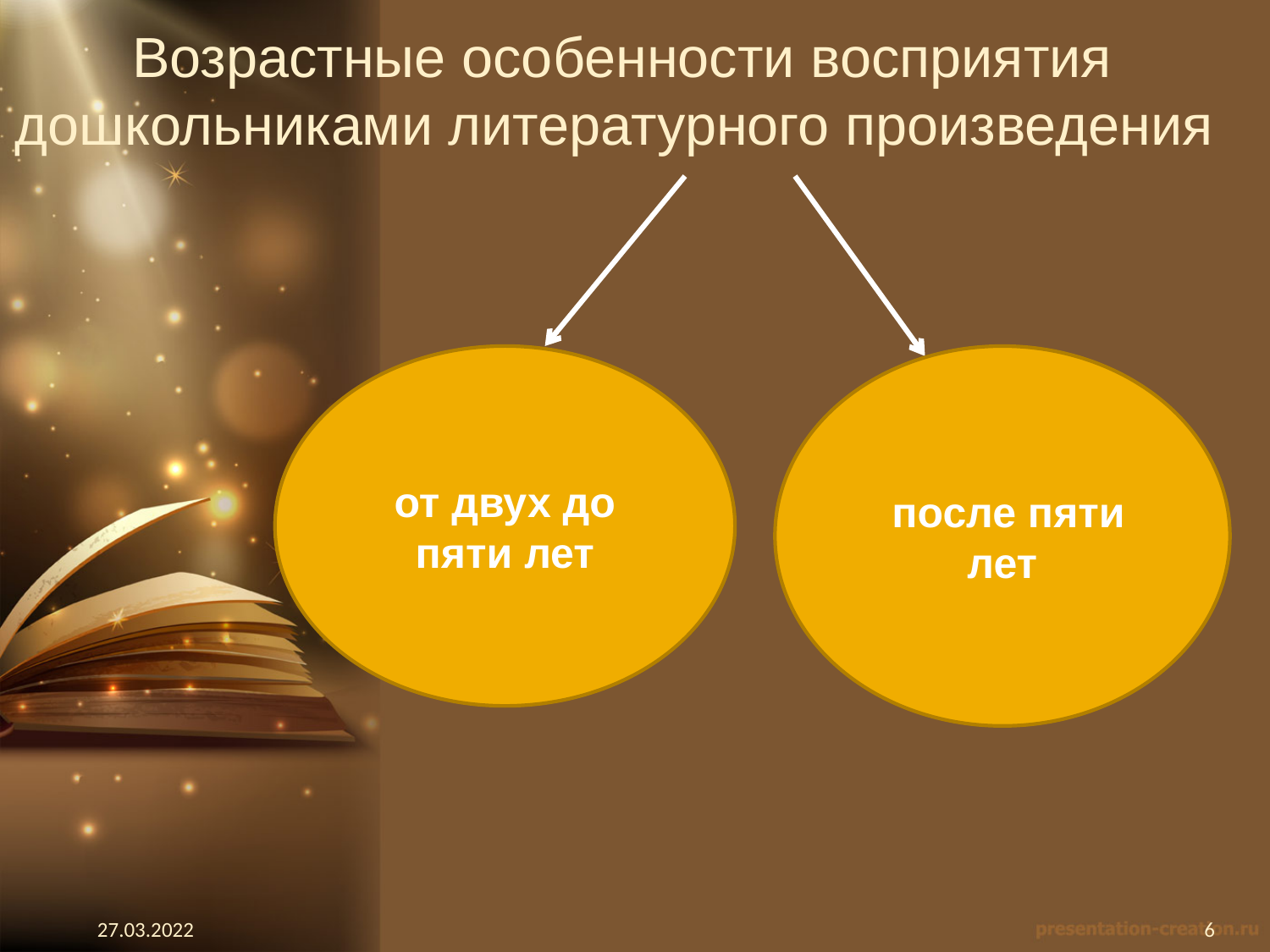

# Возрастные особенности восприятия дошкольниками литературного произведения
от двух до пяти лет
 после пяти лет